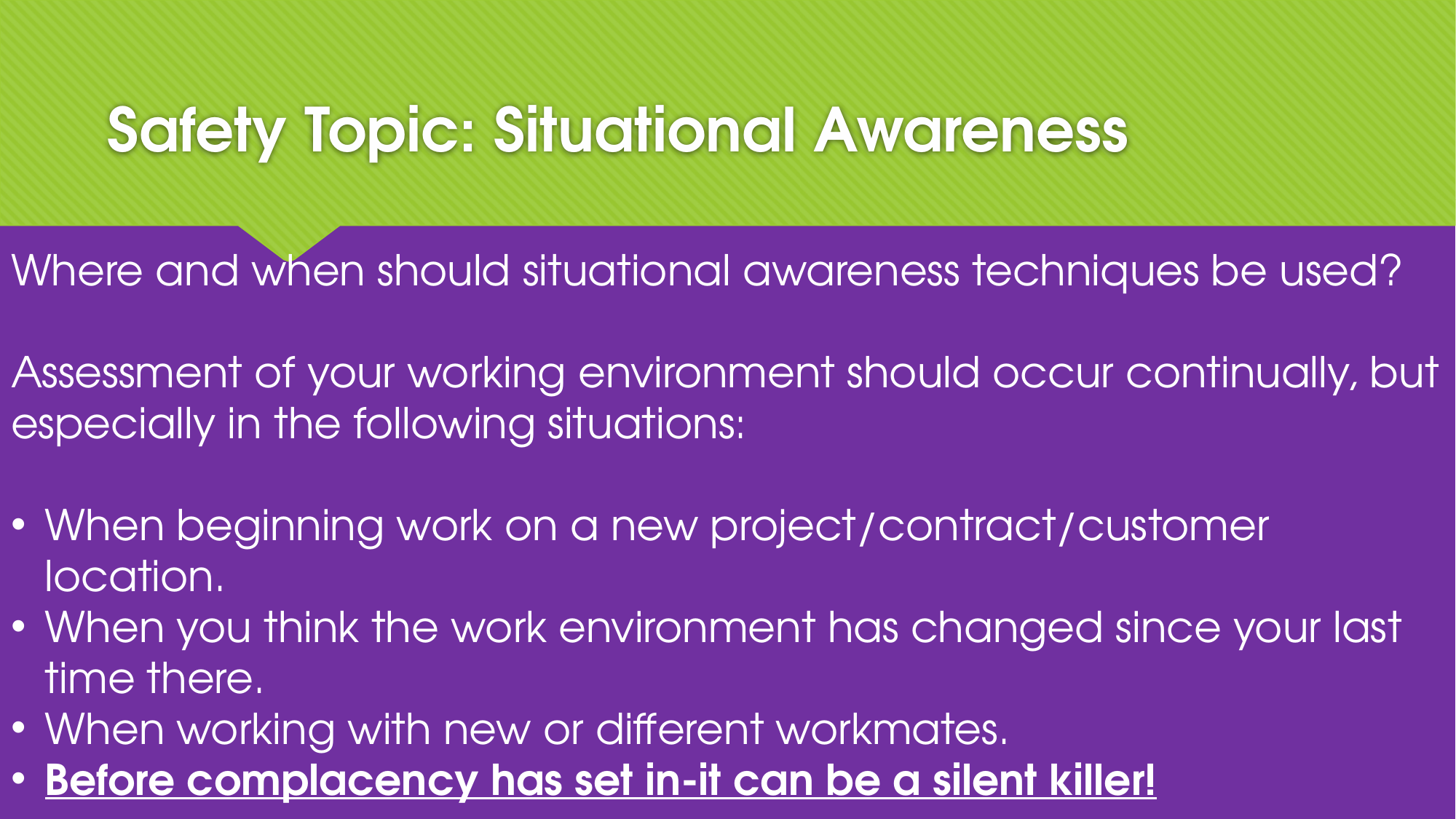

# Safety Topic: Situational Awareness
Where and when should situational awareness techniques be used?

Assessment of your working environment should occur continually, but especially in the following situations:

When beginning work on a new project/contract/customer location.
When you think the work environment has changed since your last time there.
When working with new or different workmates.
Before complacency has set in-it can be a silent killer!